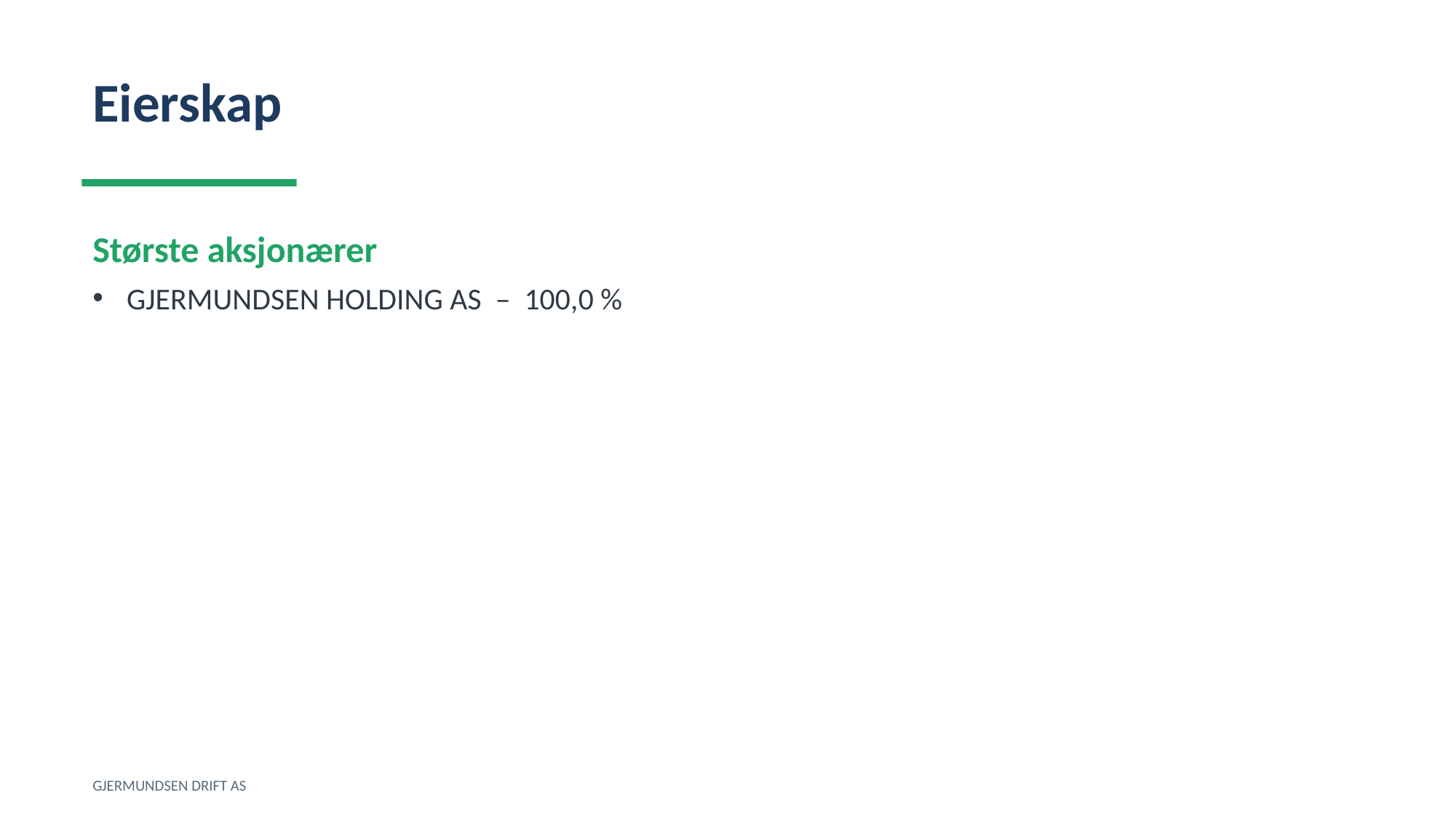

Eierskap

Største aksjonærer
GJERMUNDSEN HOLDING AS  –  100,0 %
GJERMUNDSEN DRIFT AS